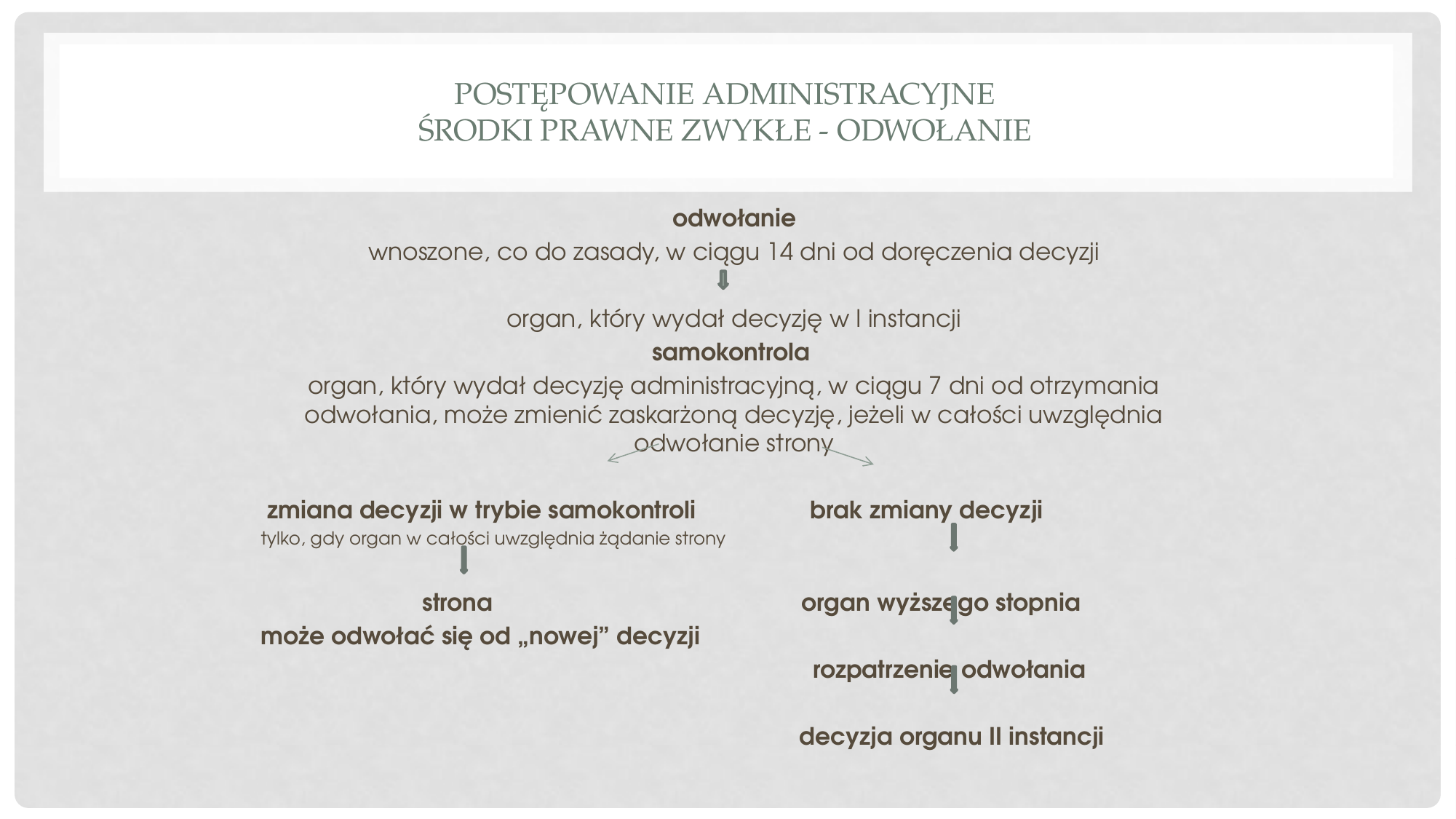

# Postępowanie administracyjne Środki prawne zwykłe - odwołanie
odwołanie
wnoszone, co do zasady, w ciągu 14 dni od doręczenia decyzji

organ, który wydał decyzję w I instancji
samokontrola
organ, który wydał decyzję administracyjną, w ciągu 7 dni od otrzymania odwołania, może zmienić zaskarżoną decyzję, jeżeli w całości uwzględnia odwołanie strony

 zmiana decyzji w trybie samokontroli                 brak zmiany decyzji
tylko, gdy organ w całości uwzględnia żądanie strony

                        strona                                              organ wyższego stopnia
może odwołać się od „nowej” decyzji
                                                                                  rozpatrzenie odwołania

                                                                                decyzja organu II instancji